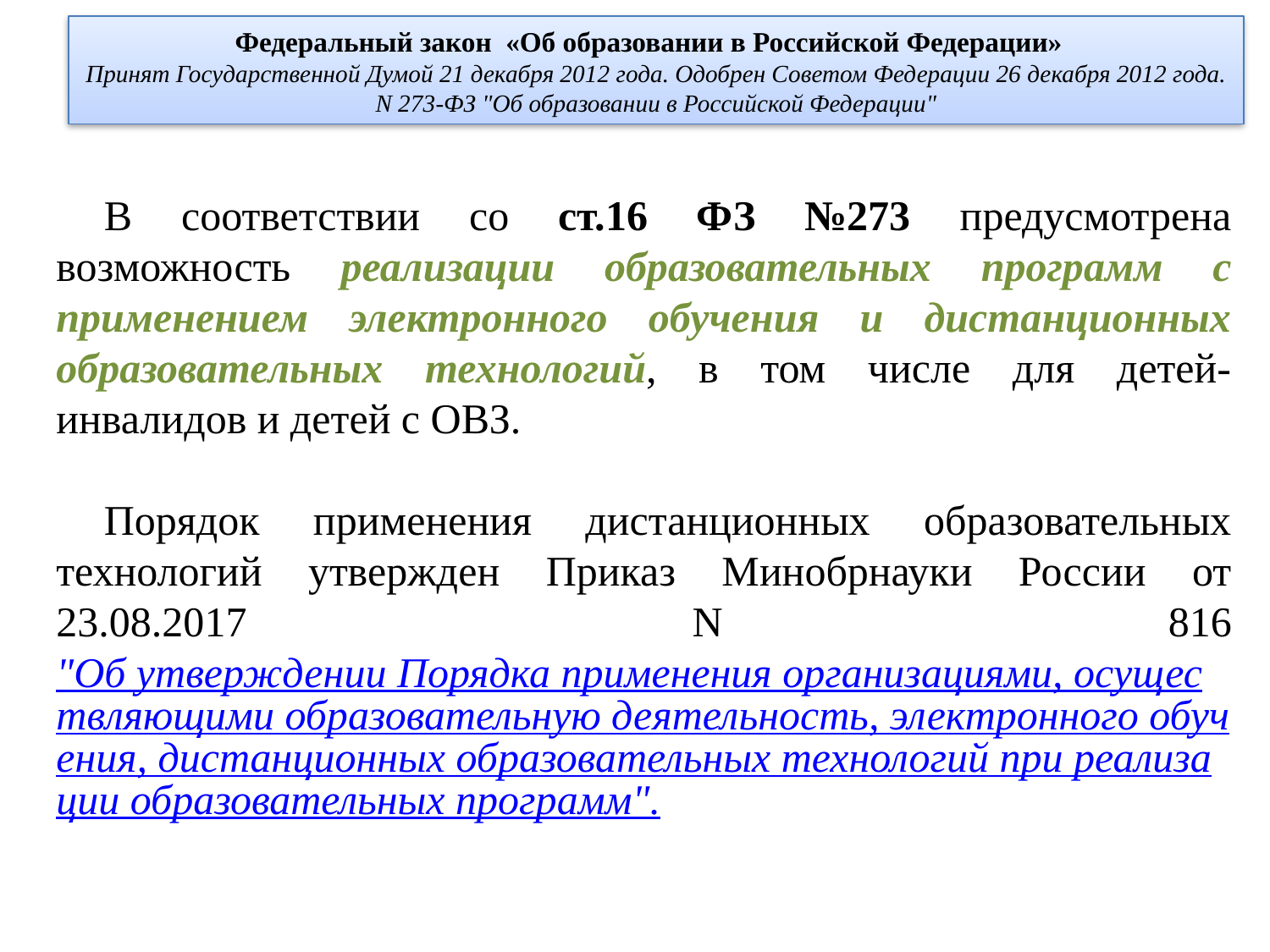

Федеральный закон  «Об образовании в Российской Федерации»
Принят Государственной Думой 21 декабря 2012 года. Одобрен Советом Федерации 26 декабря 2012 года. N 273-ФЗ "Об образовании в Российской Федерации"

В соответствии со ст.16 ФЗ №273 предусмотрена возможность реализации образовательных программ с применением электронного обучения и дистанционных образовательных технологий, в том числе для детей-инвалидов и детей с ОВЗ.

Порядок применения дистанционных образовательных технологий утвержден Приказ Минобрнауки России от 23.08.2017 N 816 "Об утверждении Порядка применения организациями, осуществляющими образовательную деятельность, электронного обучения, дистанционных образовательных технологий при реализации образовательных программ".